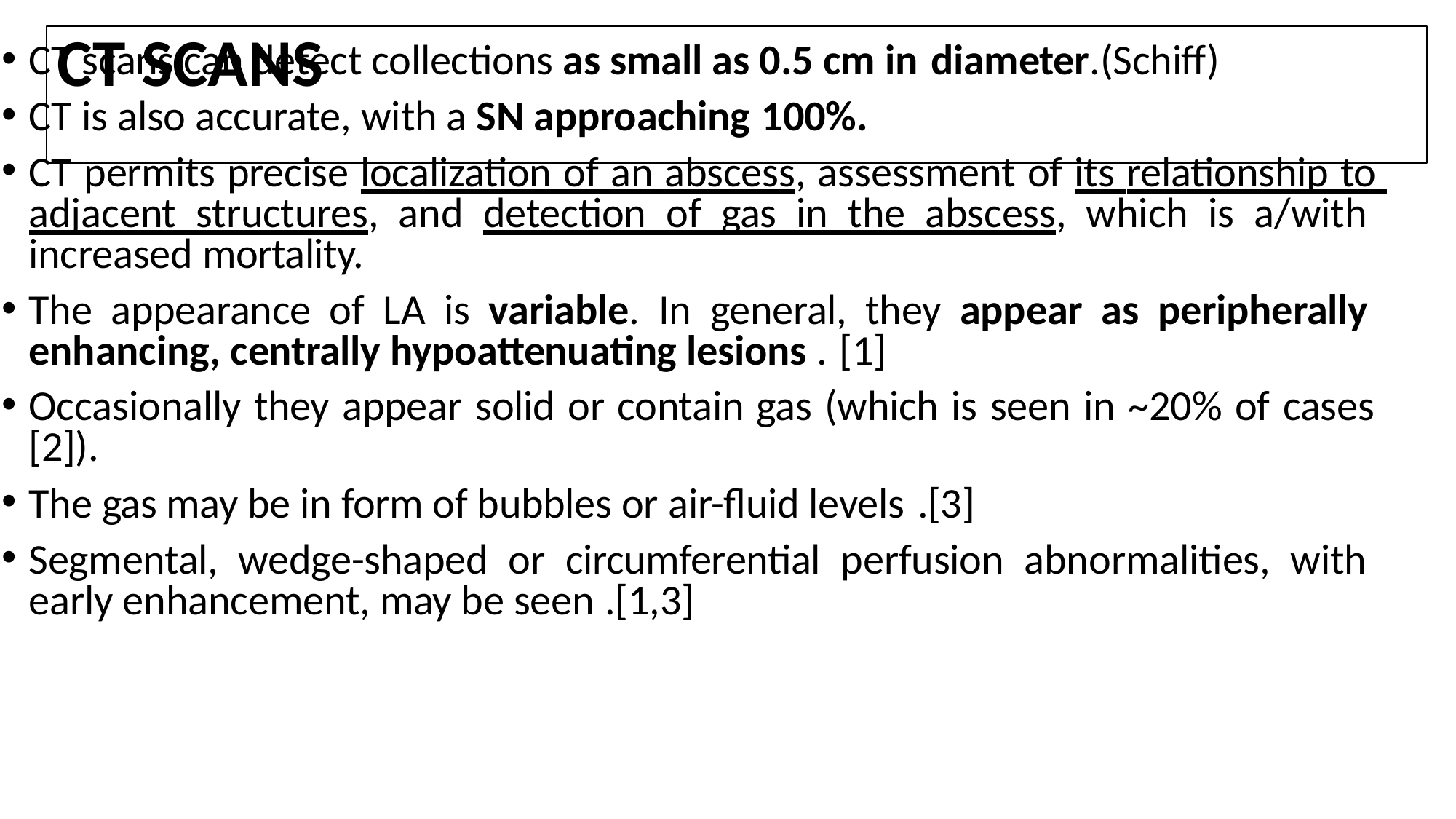

CT scans can detect collections as small as 0.5 cm in diameter.(Schiff)
CT is also accurate, with a SN approaching 100%.
CT permits precise localization of an abscess, assessment of its relationship to  adjacent structures, and detection of gas in the abscess, which is a/with  increased mortality.
The appearance of LA is variable. In general, they appear as peripherally  enhancing, centrally hypoattenuating lesions . [1]
Occasionally they appear solid or contain gas (which is seen in ~20% of cases  [2]).
The gas may be in form of bubbles or air-fluid levels .[3]
Segmental, wedge-shaped or circumferential perfusion abnormalities, with  early enhancement, may be seen .[1,3]

# CT SCANS